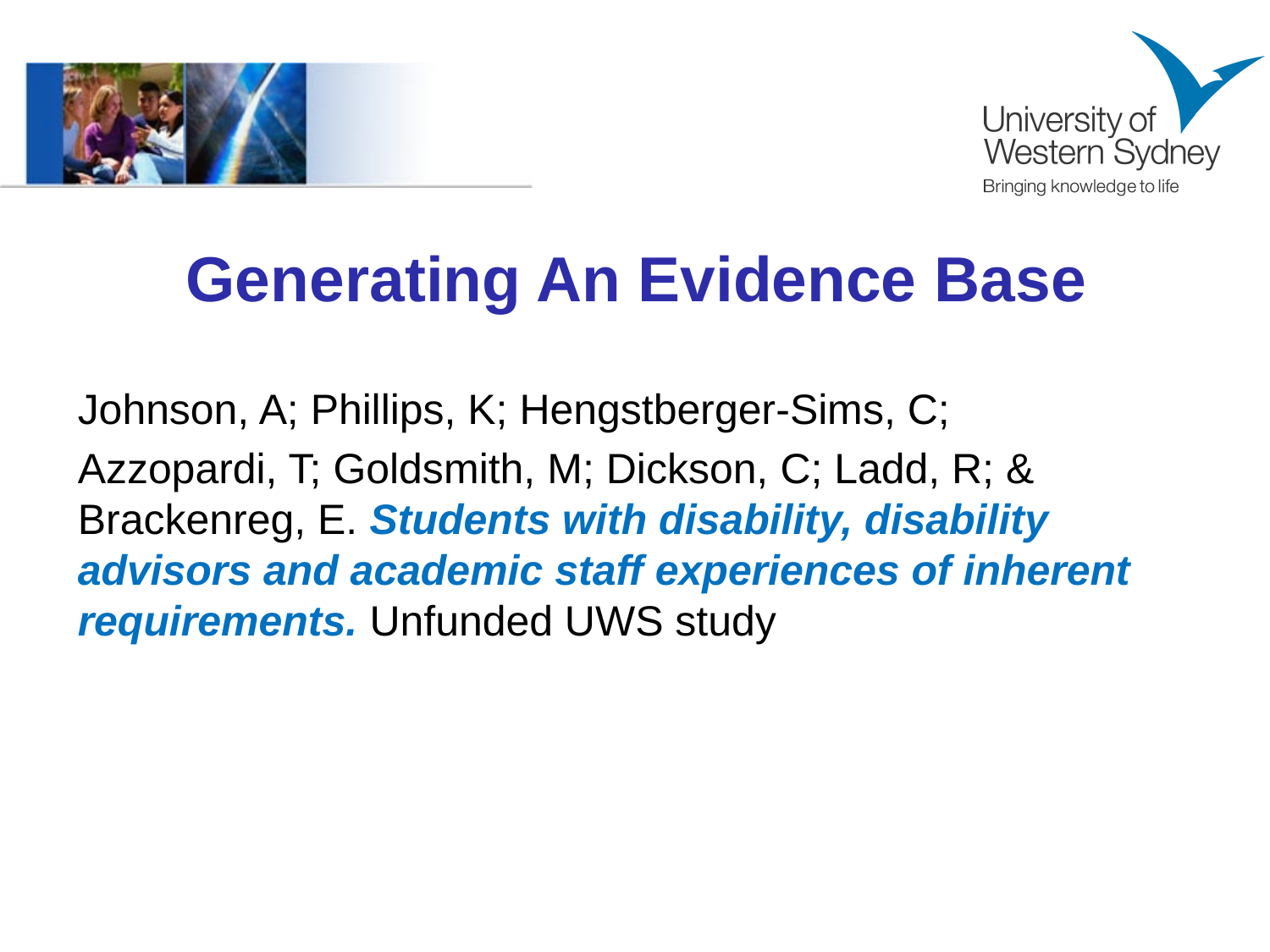

# Generating An Evidence Base
Johnson, A; Phillips, K; Hengstberger-Sims, C;
Azzopardi, T; Goldsmith, M; Dickson, C; Ladd, R; & Brackenreg, E. Students with disability, disability advisors and academic staff experiences of inherent requirements. Unfunded UWS study